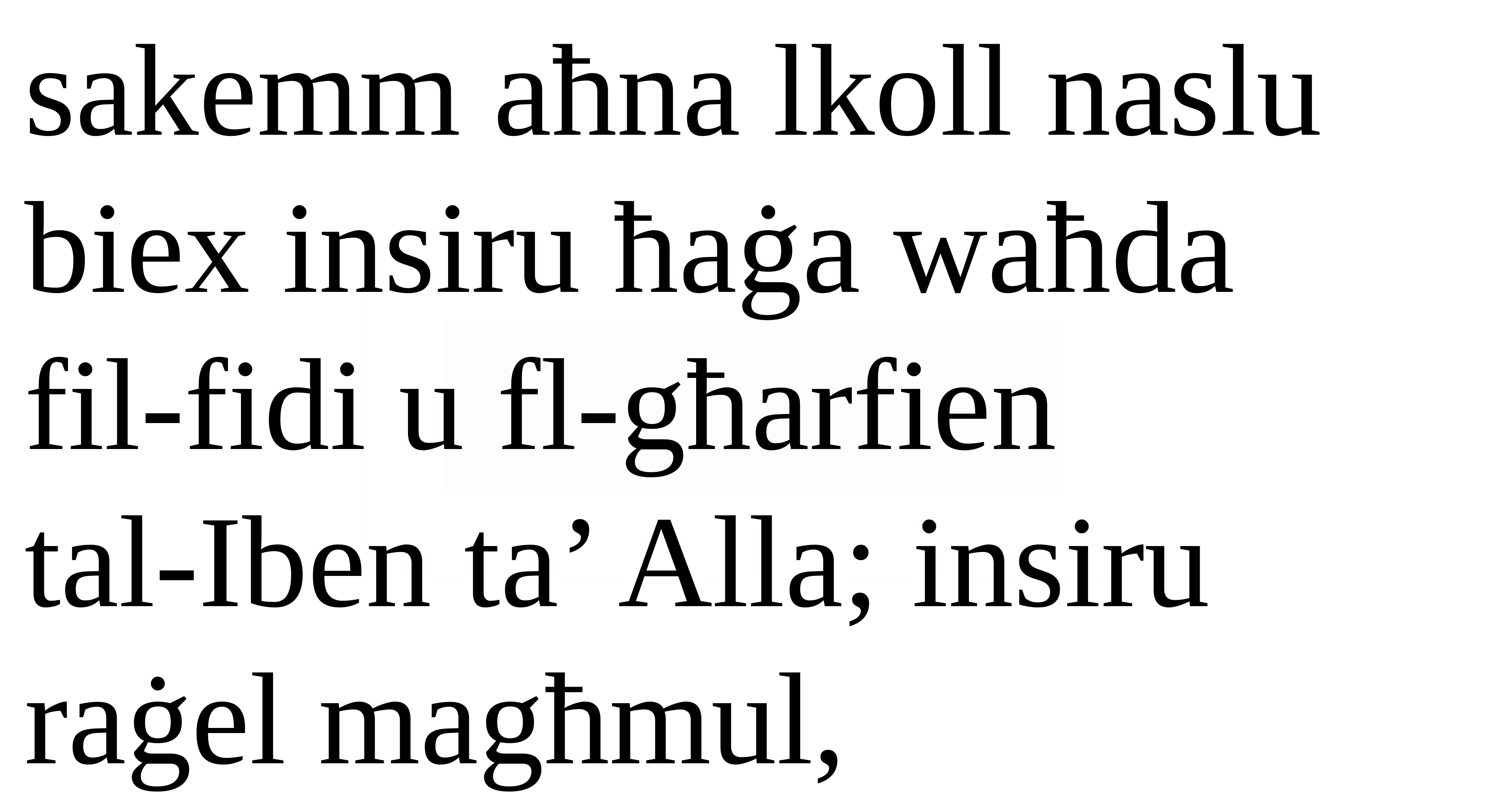

sakemm aħna lkoll naslu biex insiru ħaġa waħda
fil-fidi u fl-għarfien
tal-Iben ta’ Alla; insiru raġel magħmul,